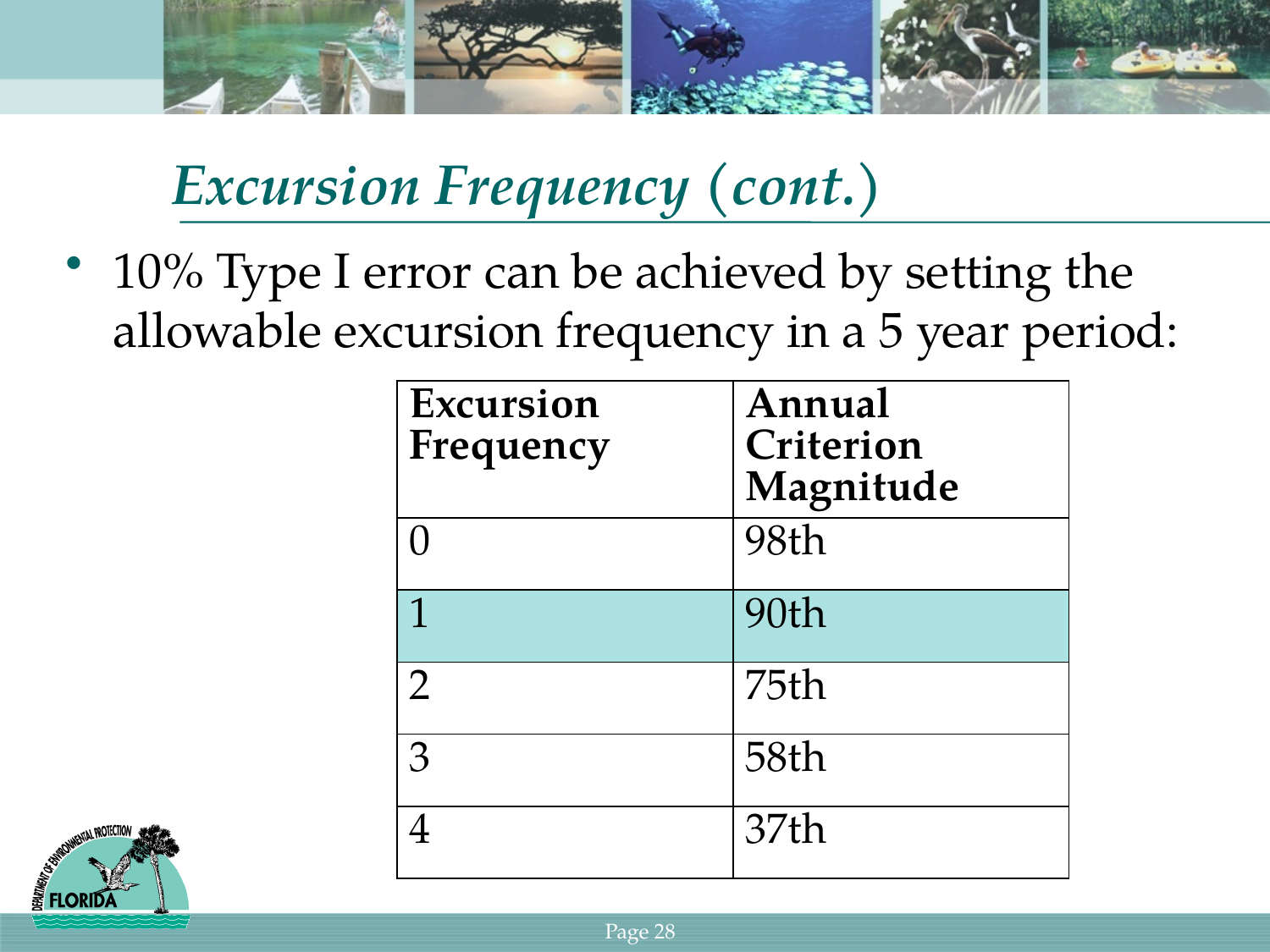

# Excursion Frequency (cont.)
10% Type I error can be achieved by setting the allowable excursion frequency in a 5 year period:
| Excursion Frequency | Annual Criterion Magnitude |
| --- | --- |
| 0 | 98th |
| 1 | 90th |
| 2 | 75th |
| 3 | 58th |
| 4 | 37th |